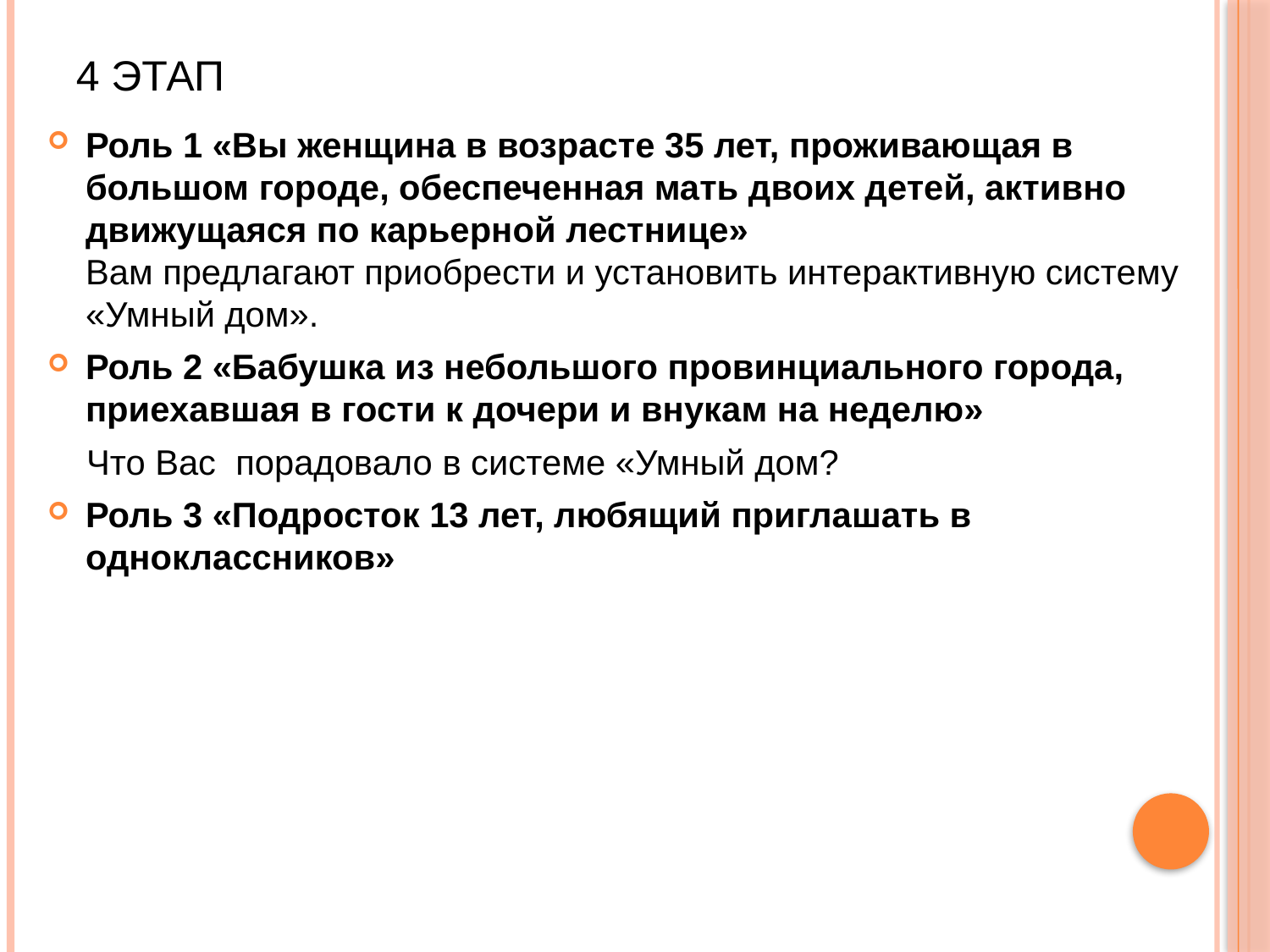

# 4 этап
Роль 1 «Вы женщина в возрасте 35 лет, проживающая в большом городе, обеспеченная мать двоих детей, активно движущаяся по карьерной лестнице»
Вам предлагают приобрести и установить интерактивную систему «Умный дом».
Роль 2 «Бабушка из небольшого провинциального города, приехавшая в гости к дочери и внукам на неделю»
    Что Вас  порадовало в системе «Умный дом?
Роль 3 «Подросток 13 лет, любящий приглашать в  одноклассников»